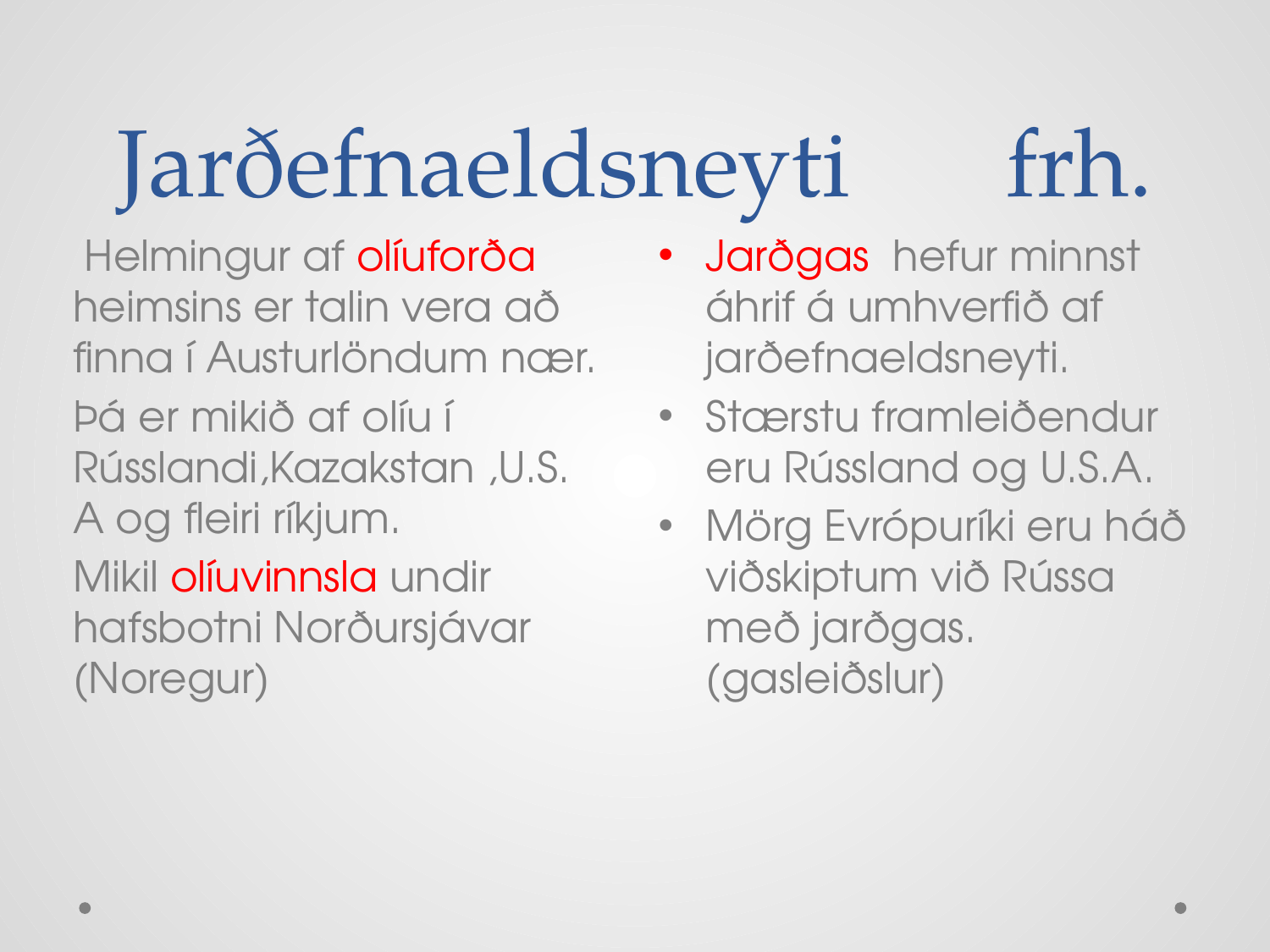

# Jarðefnaeldsneyti		frh.
 Helmingur af olíuforða heimsins er talin vera að finna í Austurlöndum nær.
Þá er mikið af olíu í Rússlandi,Kazakstan ,U.S.A og fleiri ríkjum.
Mikil olíuvinnsla undir hafsbotni Norðursjávar (Noregur)
Jarðgas  hefur minnst áhrif á umhverfið af jarðefnaeldsneyti.
Stærstu framleiðendur eru Rússland og U.S.A.
Mörg Evrópuríki eru háð viðskiptum við Rússa með jarðgas. (gasleiðslur)